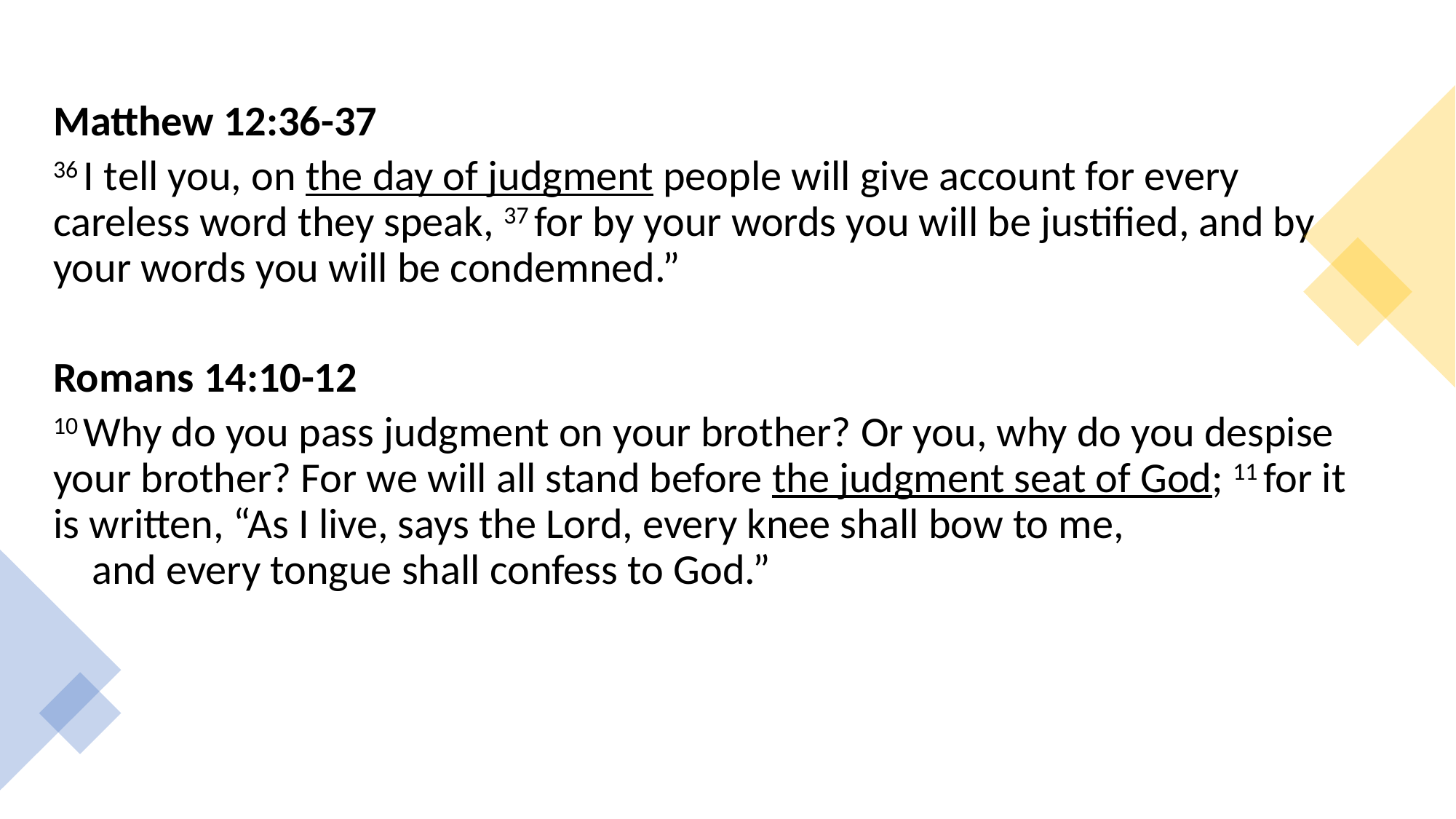

Matthew 12:36-37
36 I tell you, on the day of judgment people will give account for every careless word they speak, 37 for by your words you will be justified, and by your words you will be condemned.”

Romans 14:10-12
10 Why do you pass judgment on your brother? Or you, why do you despise your brother? For we will all stand before the judgment seat of God; 11 for it is written, “As I live, says the Lord, every knee shall bow to me,
    and every tongue shall confess to God.”